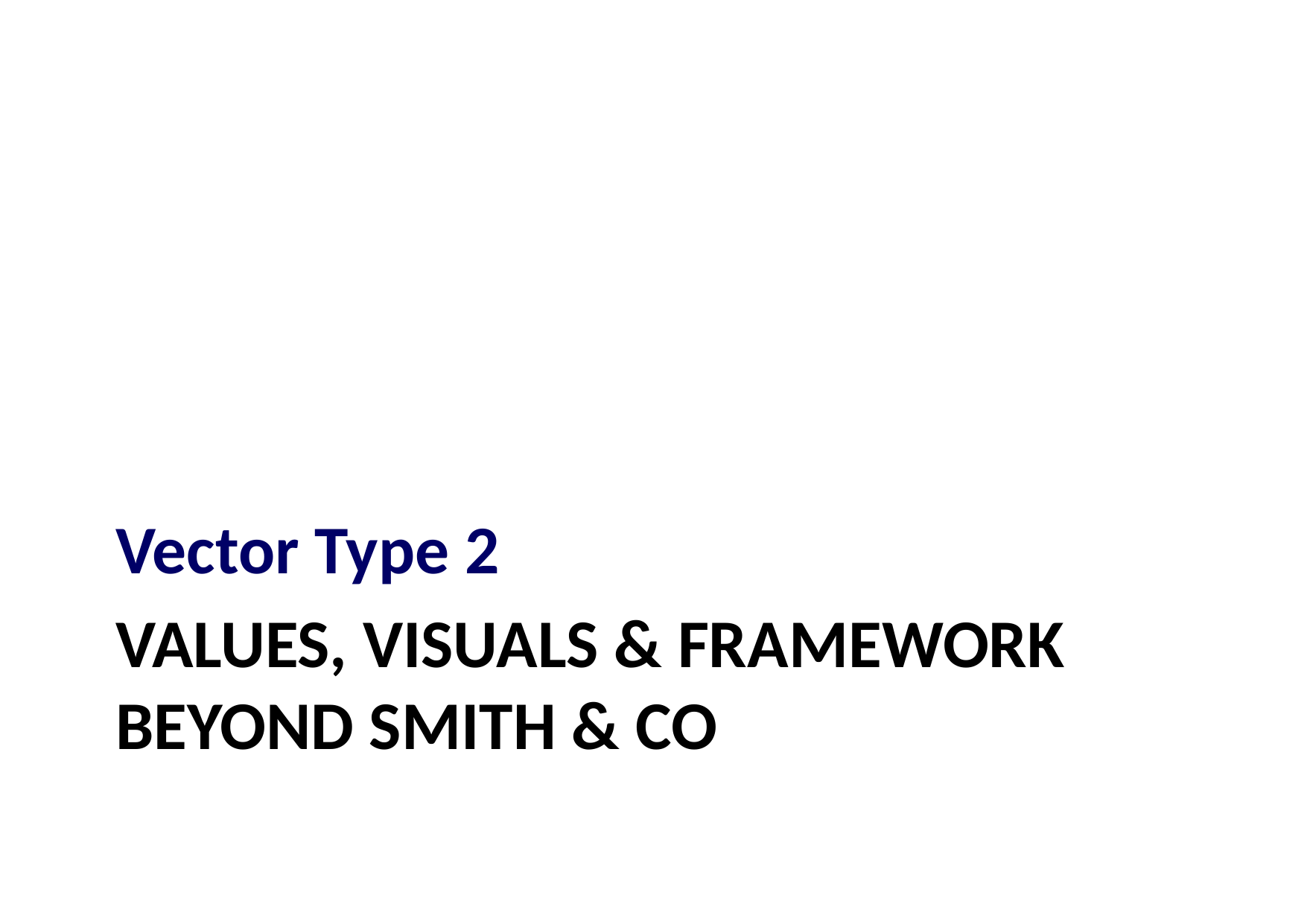

Vector Type 2
# Values, Visuals & Framework beyond Smith & Co